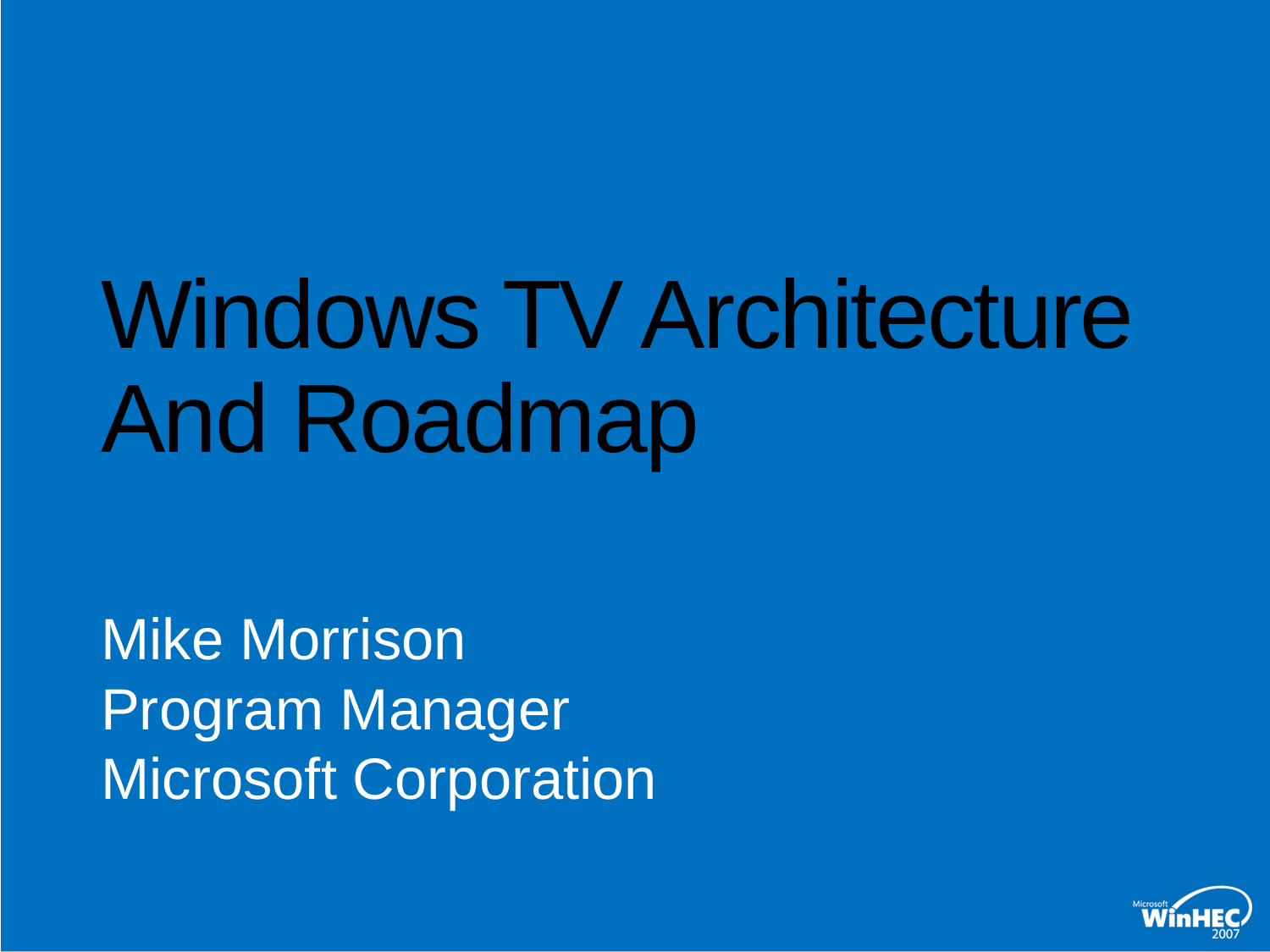

# Windows TV Architecture And Roadmap
Mike Morrison
Program Manager
Microsoft Corporation